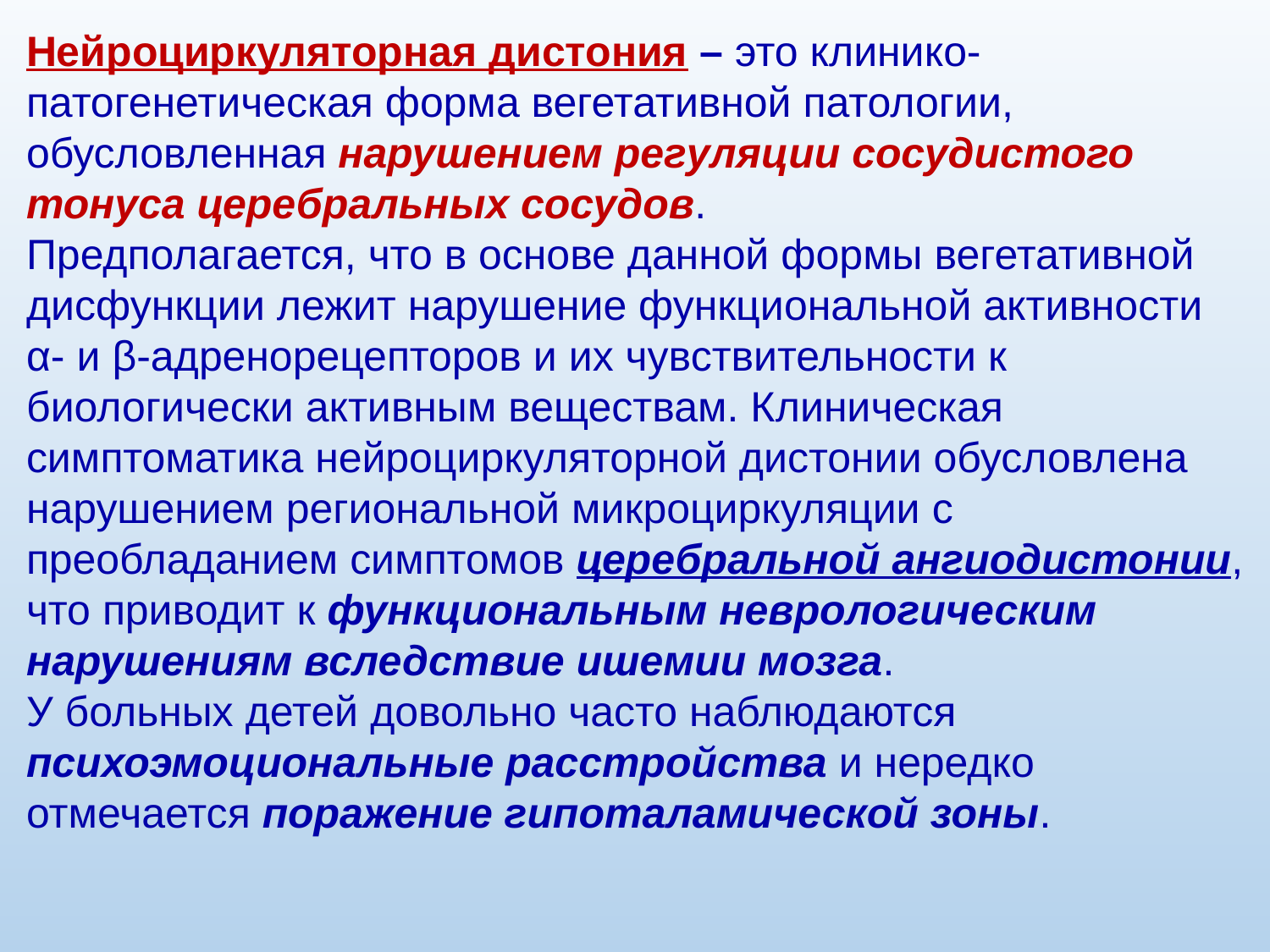

Нейроциркуляторная дистония – это клинико-патогенетическая форма вегетативной патологии, обусловленная нарушением регуляции сосудистого тонуса церебральных сосудов.
Предполагается, что в основе данной формы вегетативной дисфункции лежит нарушение функциональной активности α- и β-адренорецепторов и их чувствительности к биологически активным веществам. Клиническая симптоматика нейроциркуляторной дистонии обусловлена нарушением региональной микроциркуляции с преобладанием симптомов церебральной ангиодистонии, что приводит к функциональным неврологическим нарушениям вследствие ишемии мозга.
У больных детей довольно часто наблюдаются психоэмоциональные расстройства и нередко отмечается поражение гипоталамической зоны.